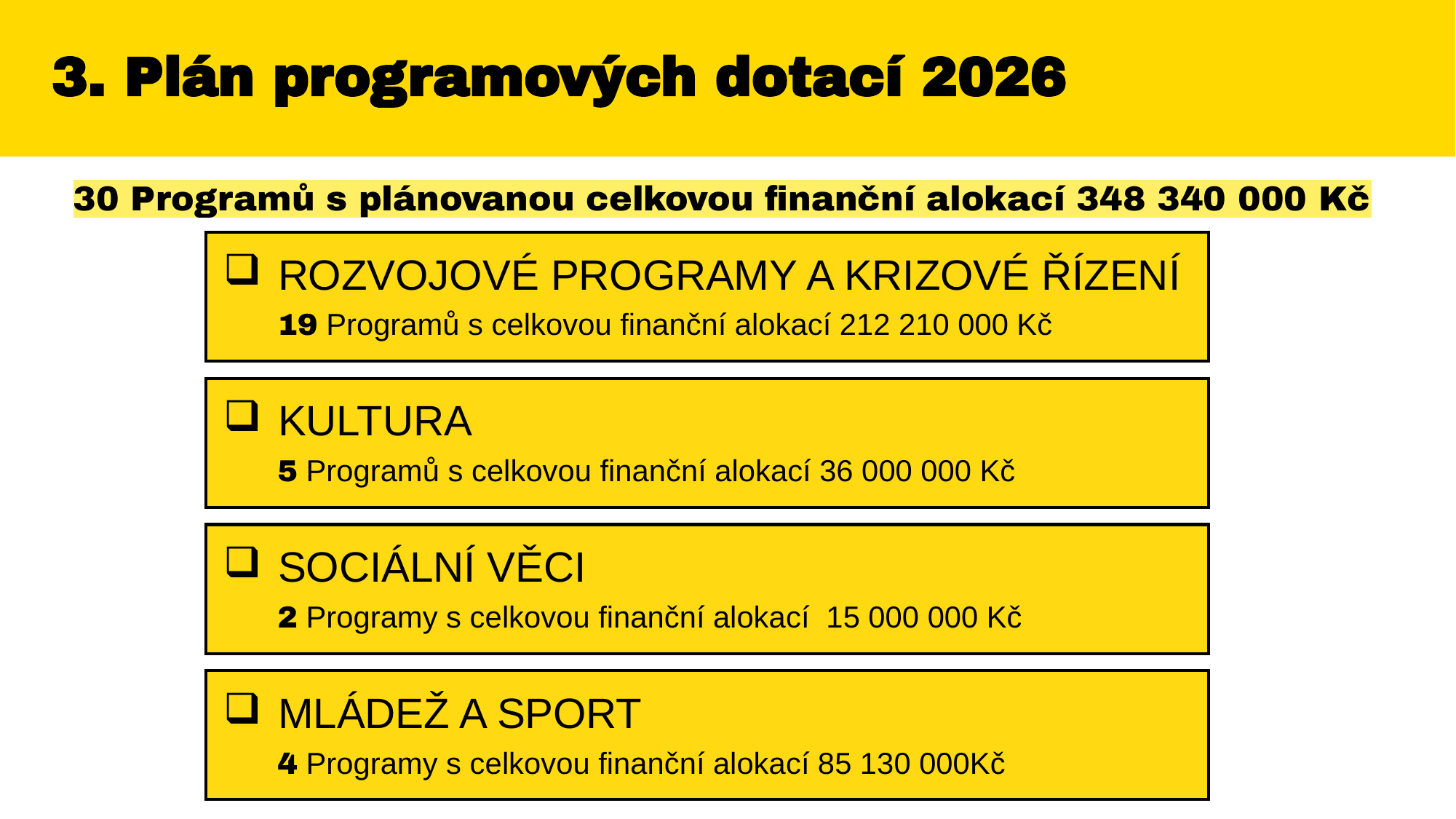

# 3. Plán programových dotací 2026
30 Programů s plánovanou celkovou finanční alokací 348 340 000 Kč
| ROZVOJOVÉ PROGRAMY A KRIZOVÉ ŘÍZENÍ 19 Programů s celkovou finanční alokací 212 210 000 Kč |
| --- |
| KULTURA 5 Programů s celkovou finanční alokací 36 000 000 Kč |
| --- |
| SOCIÁLNÍ VĚCI 2 Programy s celkovou finanční alokací 15 000 000 Kč |
| --- |
| MLÁDEŽ A SPORT 4 Programy s celkovou finanční alokací 85 130 000Kč |
| --- |